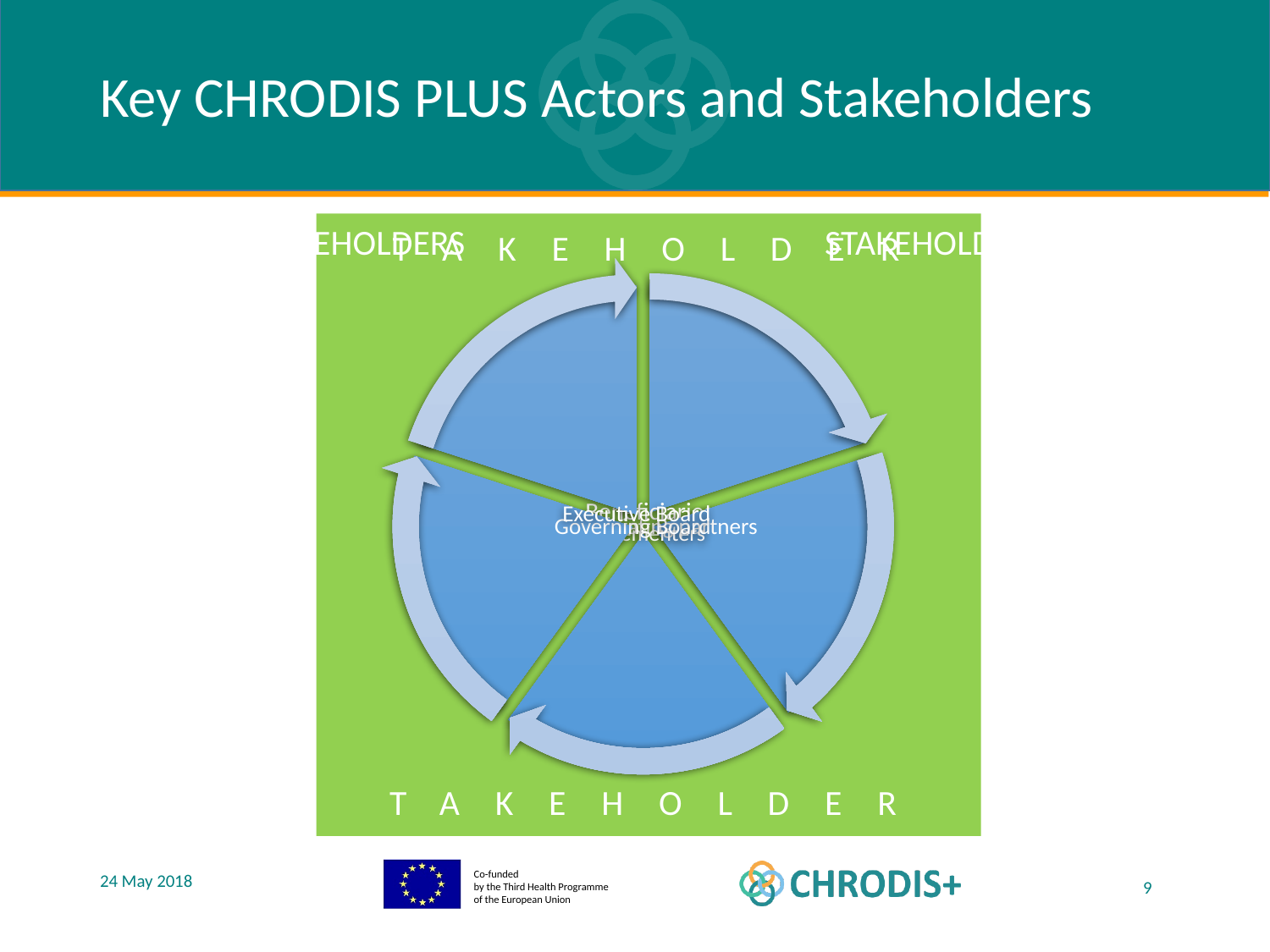

# Key CHRODIS PLUS Actors and Stakeholders

STAKEHOLDERS
STAKEHOLDERS
TAKEHOLDER
Beneficiaries
Collaborating partners
Implementers
Governing Board
Executive Board
TAKEHOLDER
24 May 2018
9